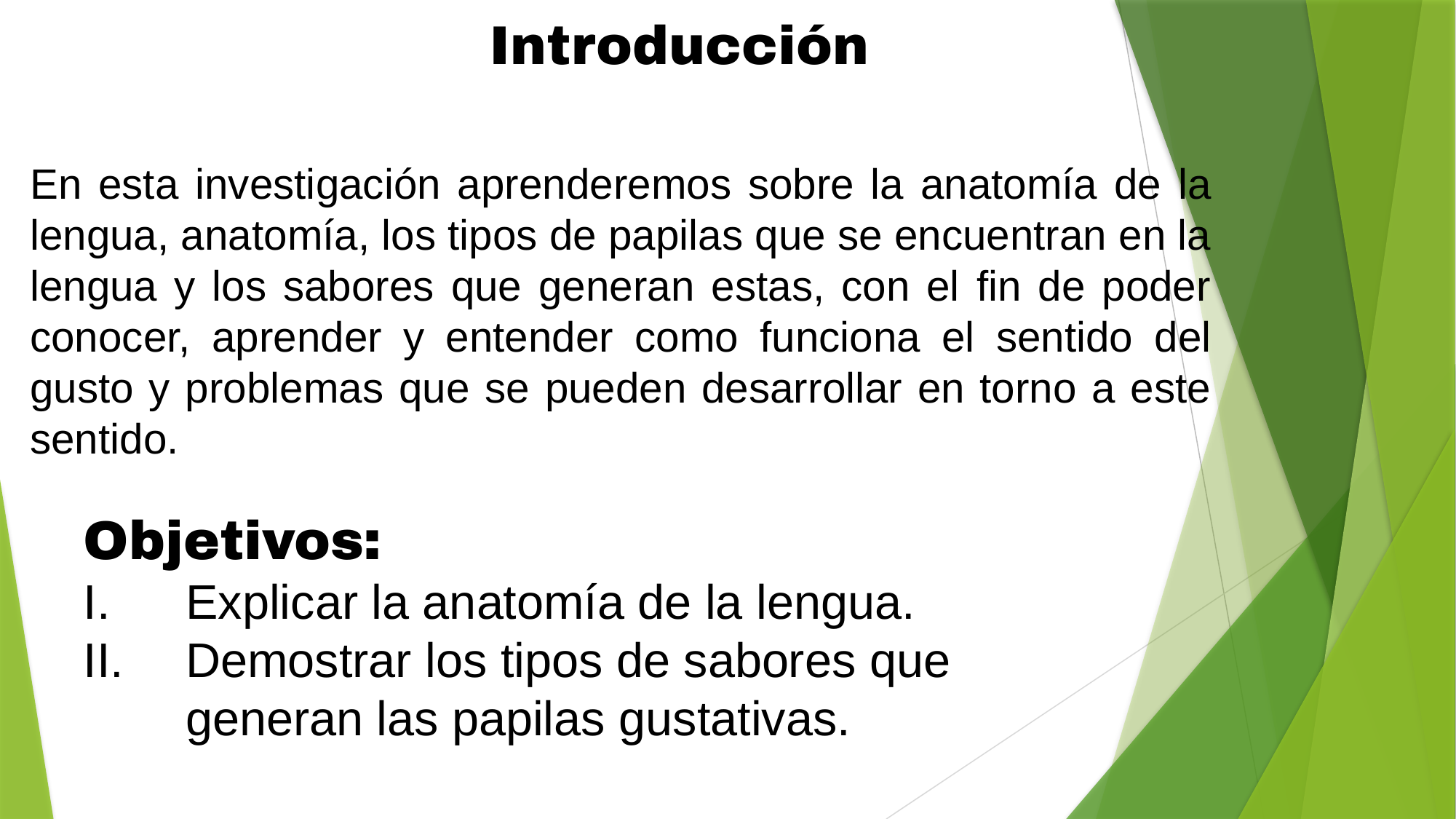

Introducción
En esta investigación aprenderemos sobre la anatomía de la lengua, anatomía, los tipos de papilas que se encuentran en la lengua y los sabores que generan estas, con el fin de poder conocer, aprender y entender como funciona el sentido del gusto y problemas que se pueden desarrollar en torno a este sentido.
Objetivos:
Explicar la anatomía de la lengua.
Demostrar los tipos de sabores que generan las papilas gustativas.